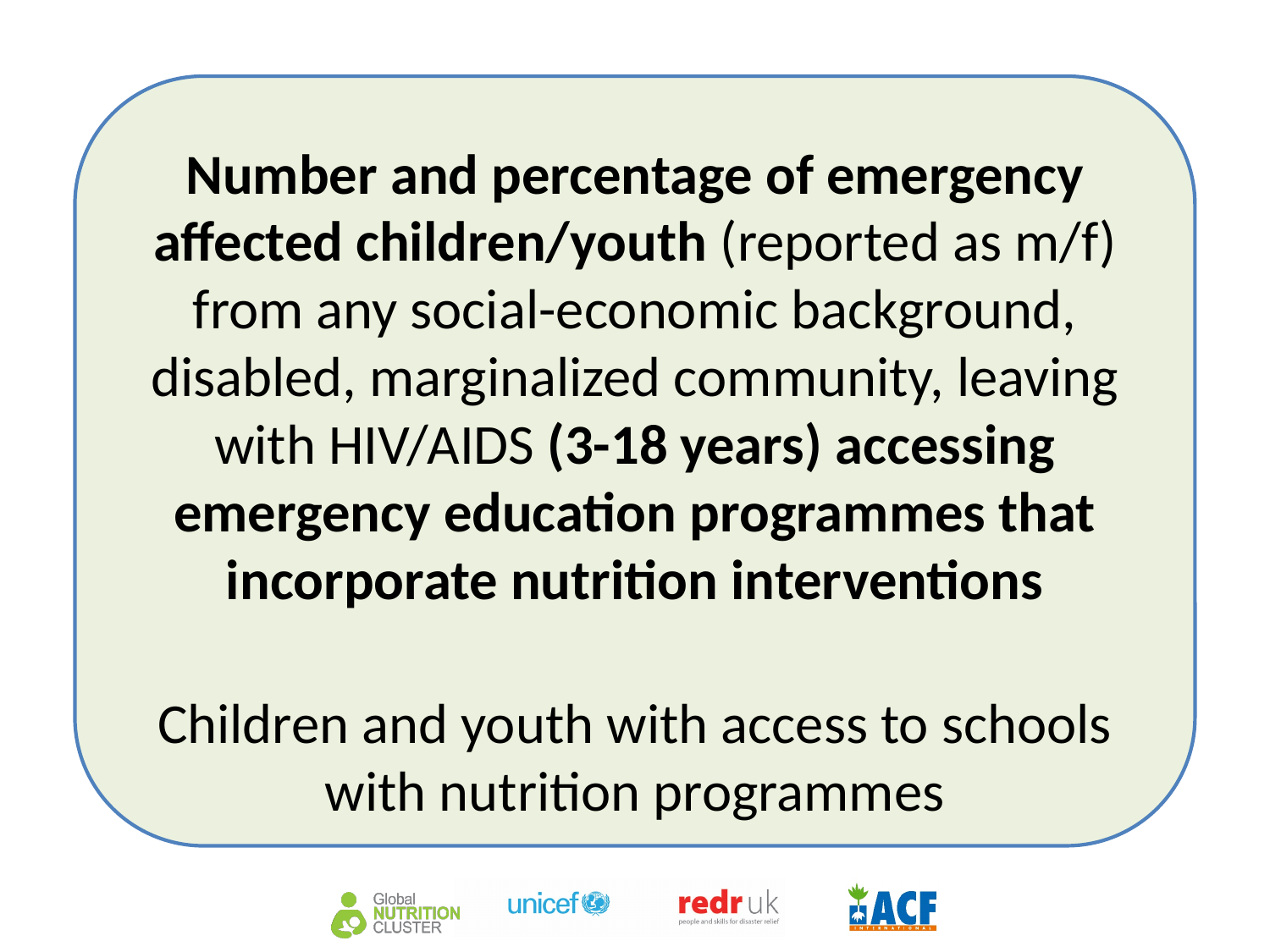

Number and percentage of emergency affected children/youth (reported as m/f) from any social-economic background, disabled, marginalized community, leaving with HIV/AIDS (3-18 years) accessing emergency education programmes that incorporate nutrition interventions

Children and youth with access to schools with nutrition programmes